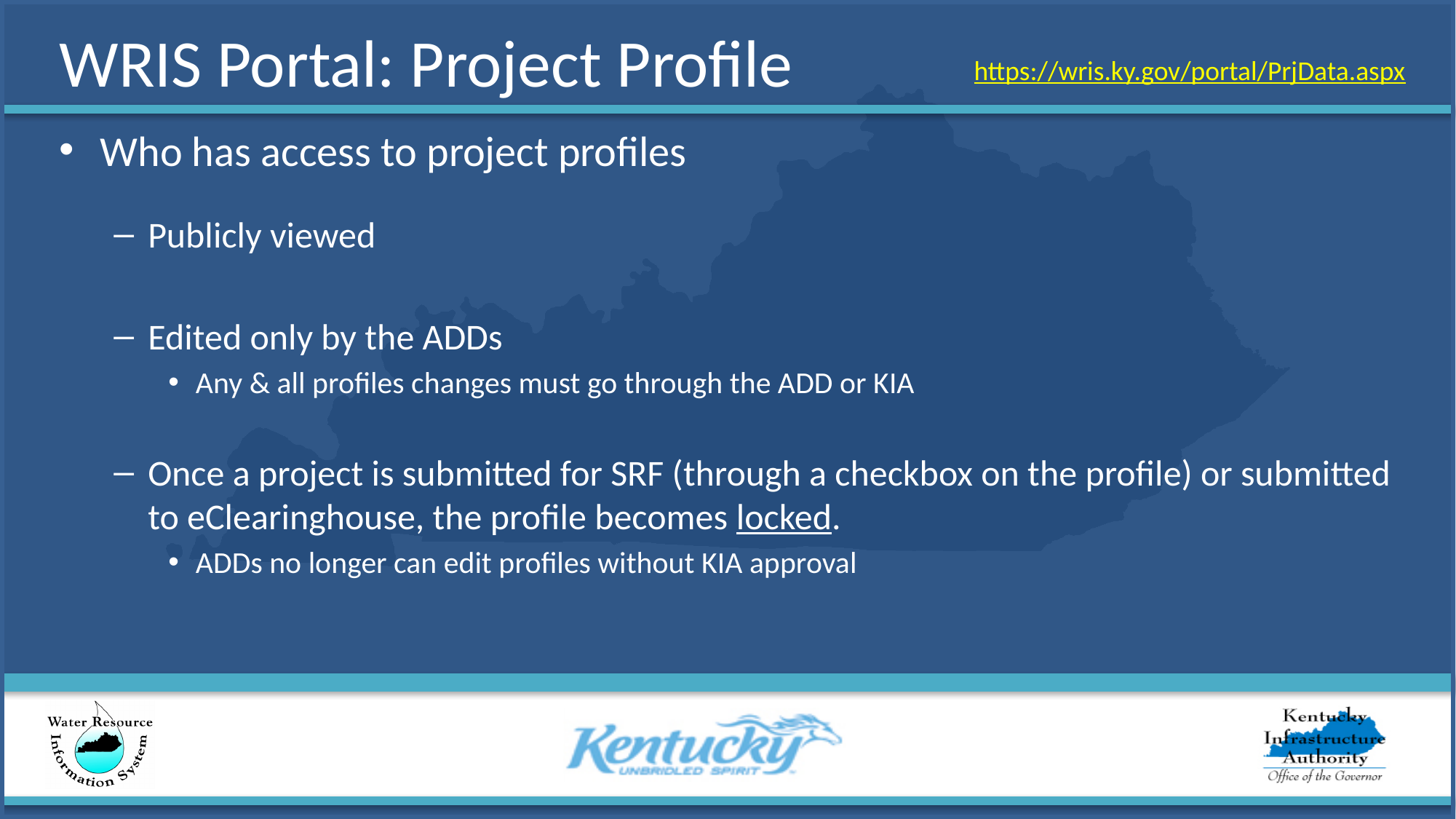

# WRIS Portal: Project Profile
https://wris.ky.gov/portal/PrjData.aspx
Who has access to project profiles

Publicly viewed

Edited only by the ADDs
Any & all profiles changes must go through the ADD or KIA

Once a project is submitted for SRF (through a checkbox on the profile) or submitted to eClearinghouse, the profile becomes locked.
ADDs no longer can edit profiles without KIA approval